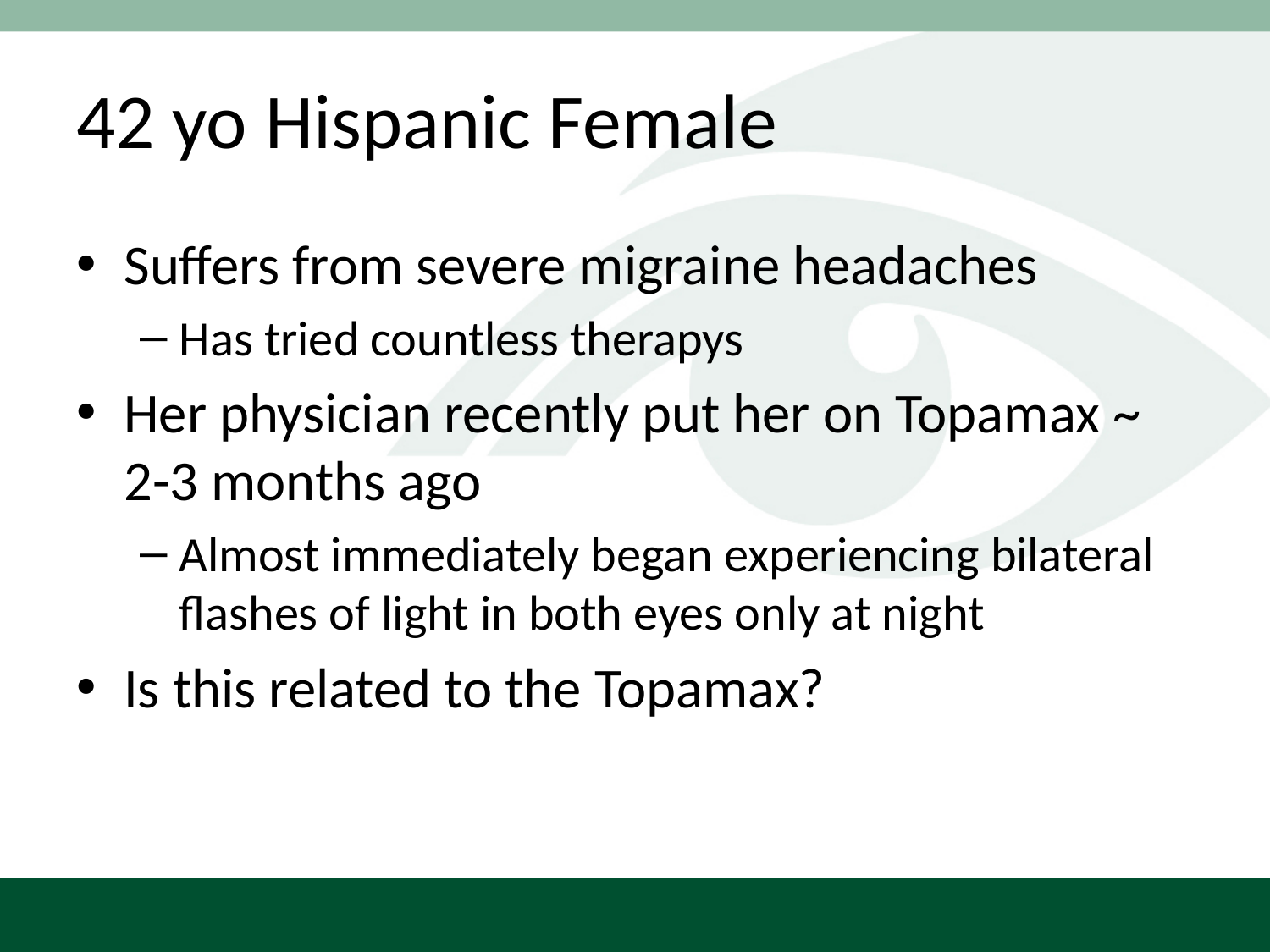

# 42 yo Hispanic Female
Suffers from severe migraine headaches
Has tried countless therapys
Her physician recently put her on Topamax ~ 2-3 months ago
Almost immediately began experiencing bilateral flashes of light in both eyes only at night
Is this related to the Topamax?